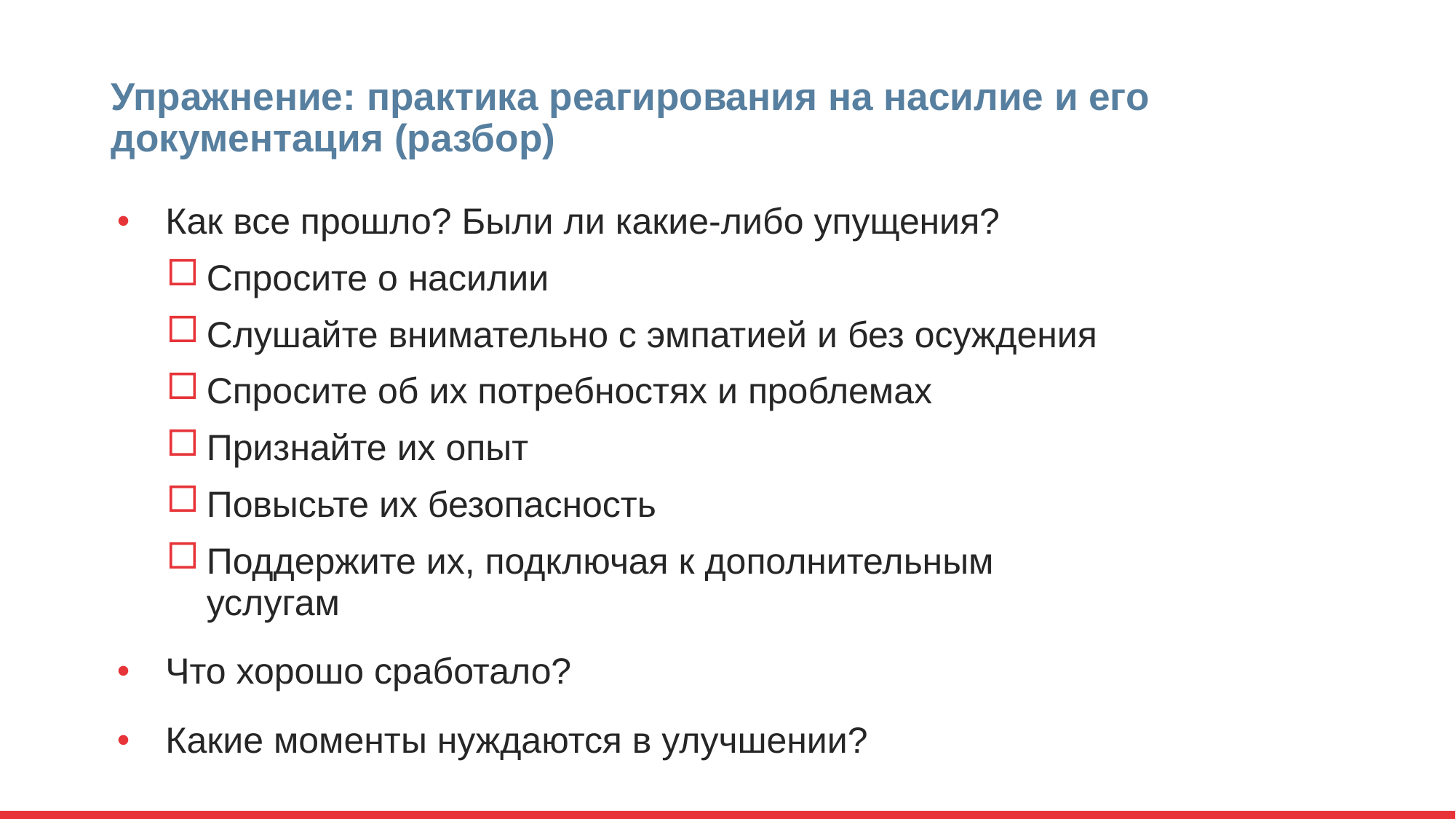

# Упражнение: практика реагирования на насилие и его документация (разбор)
Как все прошло? Были ли какие-либо упущения?
Спросите о насилии
Слушайте внимательно с эмпатией и без осуждения
Спросите об их потребностях и проблемах
Признайте их опыт
Повысьте их безопасность
Поддержите их, подключая к дополнительным услугам
Что хорошо сработало?
Какие моменты нуждаются в улучшении?